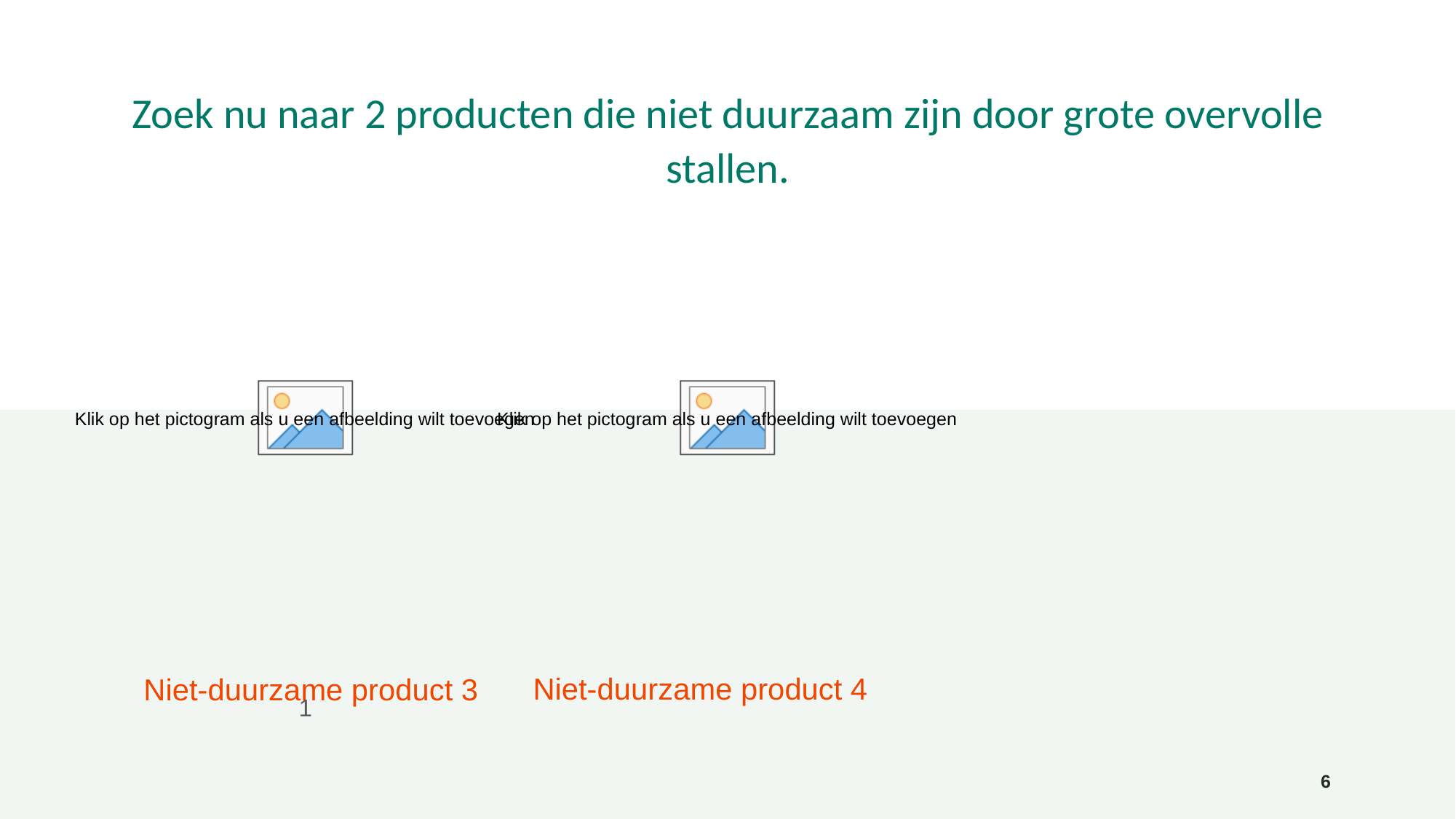

# Zoek nu naar 2 producten die niet duurzaam zijn door grote overvolle stallen.

Niet-duurzame product 4
Niet-duurzame product 3
1
6